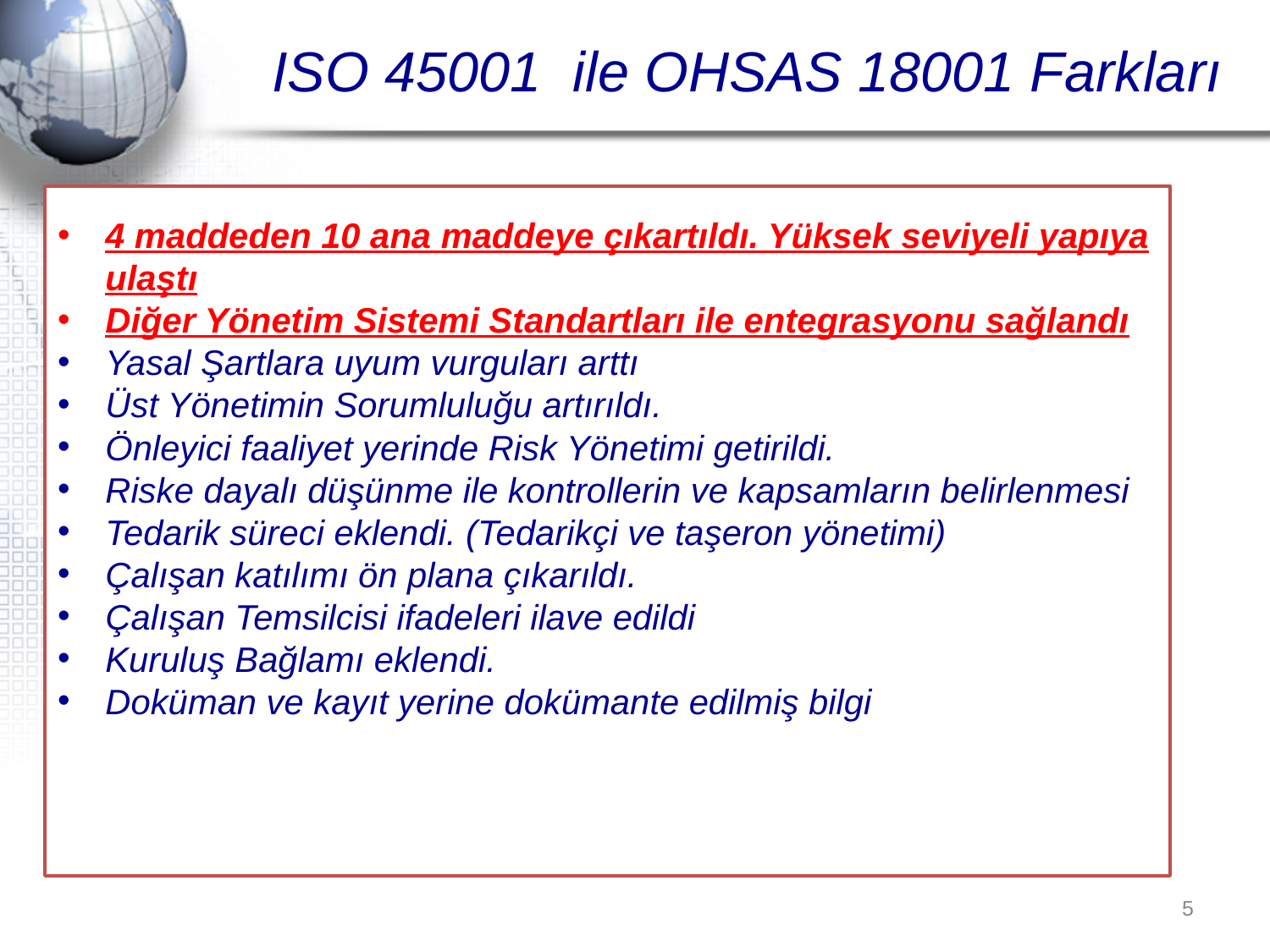

# ISO 45001  ile OHSAS 18001 Farkları
4 maddeden 10 ana maddeye çıkartıldı. Yüksek seviyeli yapıya ulaştı
Diğer Yönetim Sistemi Standartları ile entegrasyonu sağlandı
Yasal Şartlara uyum vurguları arttı
Üst Yönetimin Sorumluluğu artırıldı.
Önleyici faaliyet yerinde Risk Yönetimi getirildi.
Riske dayalı düşünme ile kontrollerin ve kapsamların belirlenmesi
Tedarik süreci eklendi. (Tedarikçi ve taşeron yönetimi)
Çalışan katılımı ön plana çıkarıldı.
Çalışan Temsilcisi ifadeleri ilave edildi
Kuruluş Bağlamı eklendi.
Doküman ve kayıt yerine dokümante edilmiş bilgi

5